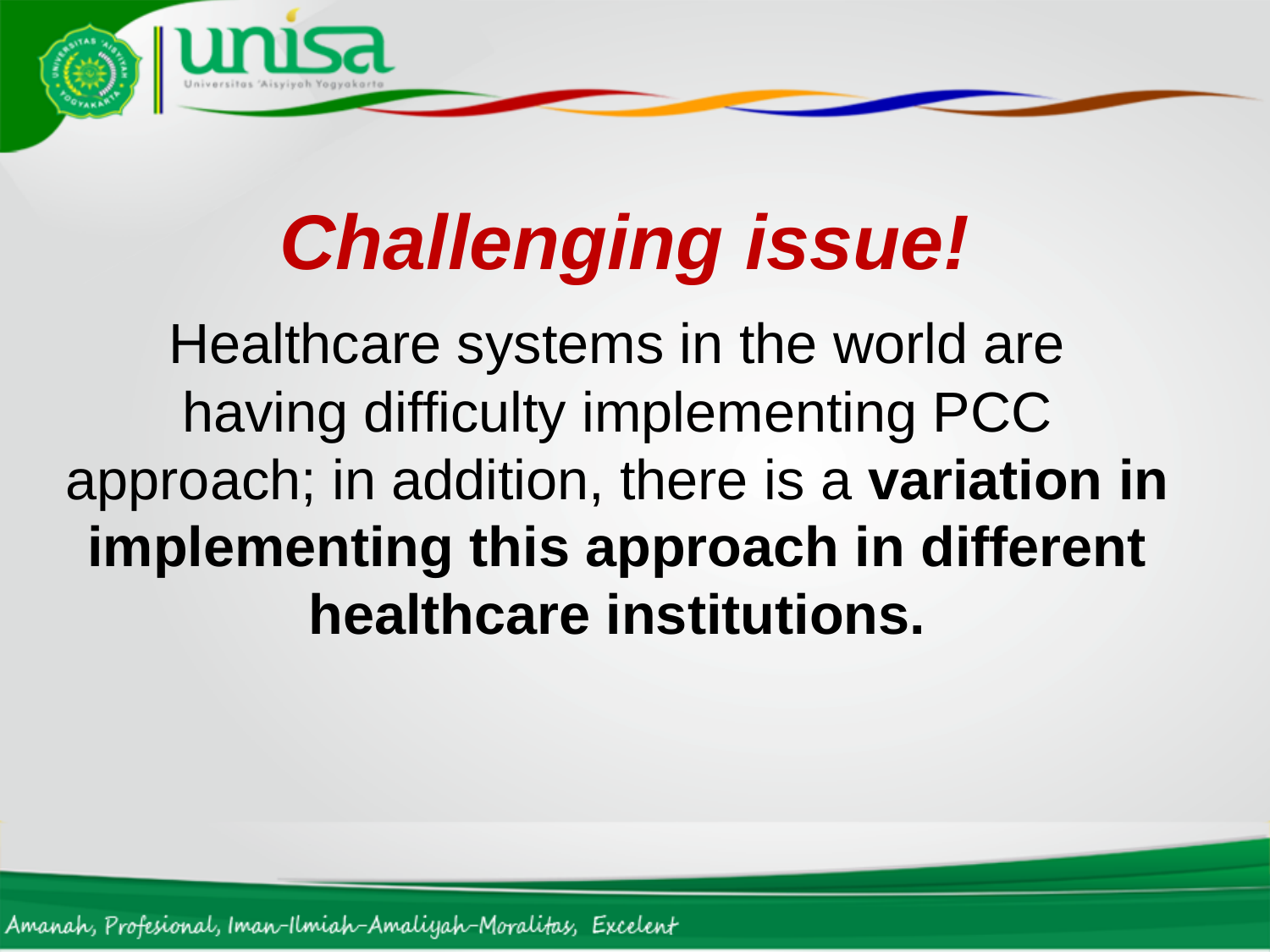

Challenging issue!
Healthcare systems in the world are
having difficulty implementing PCC
approach; in addition, there is a variation in
implementing this approach in different
healthcare institutions.